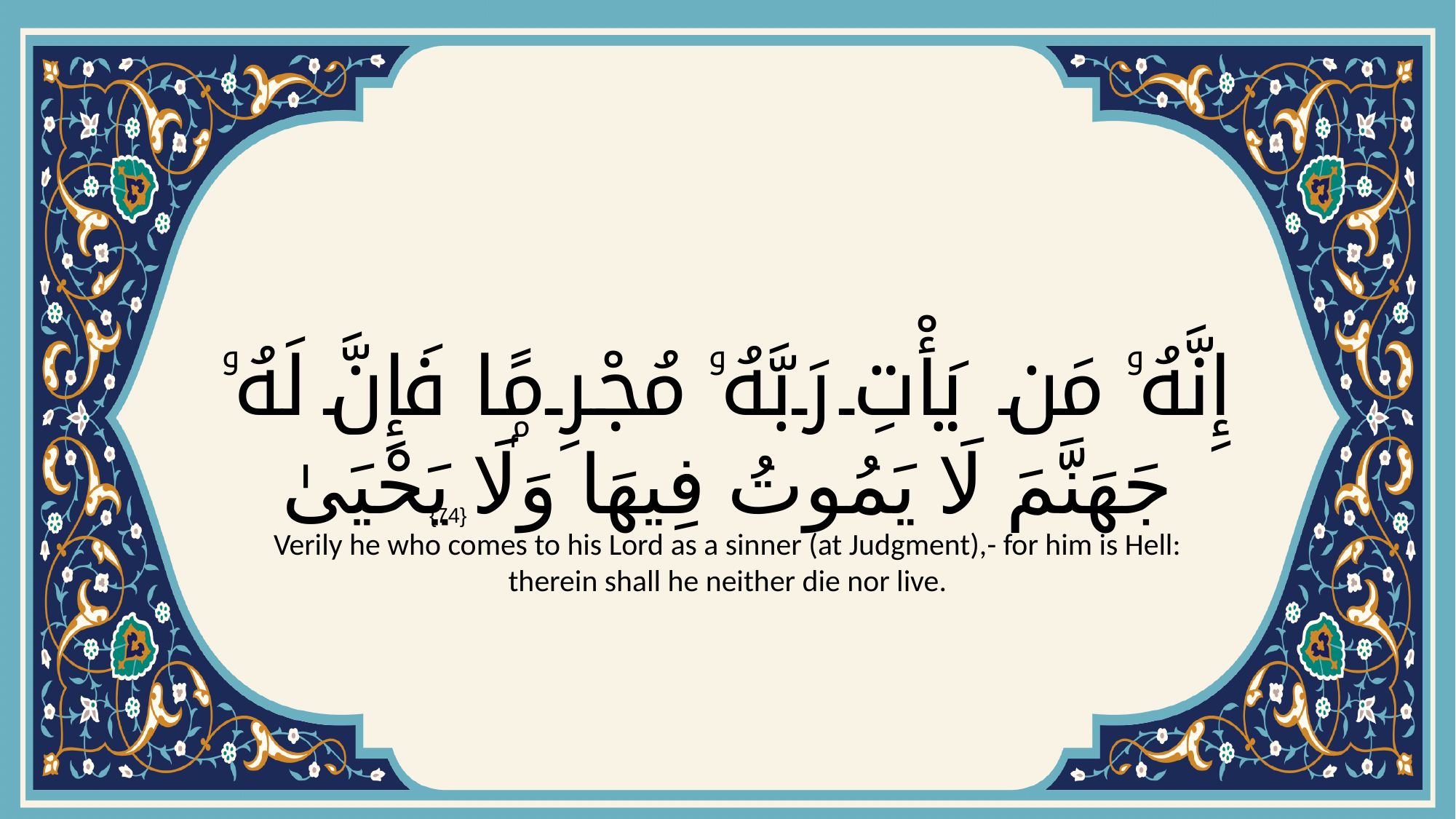

# إِنَّهُۥ مَن يَأْتِ رَبَّهُۥ مُجْرِمًۭا فَإِنَّ لَهُۥ جَهَنَّمَ لَا يَمُوتُ فِيهَا وَلَا يَحْيَىٰ
{74}
Verily he who comes to his Lord as a sinner (at Judgment),- for him is Hell: therein shall he neither die nor live.